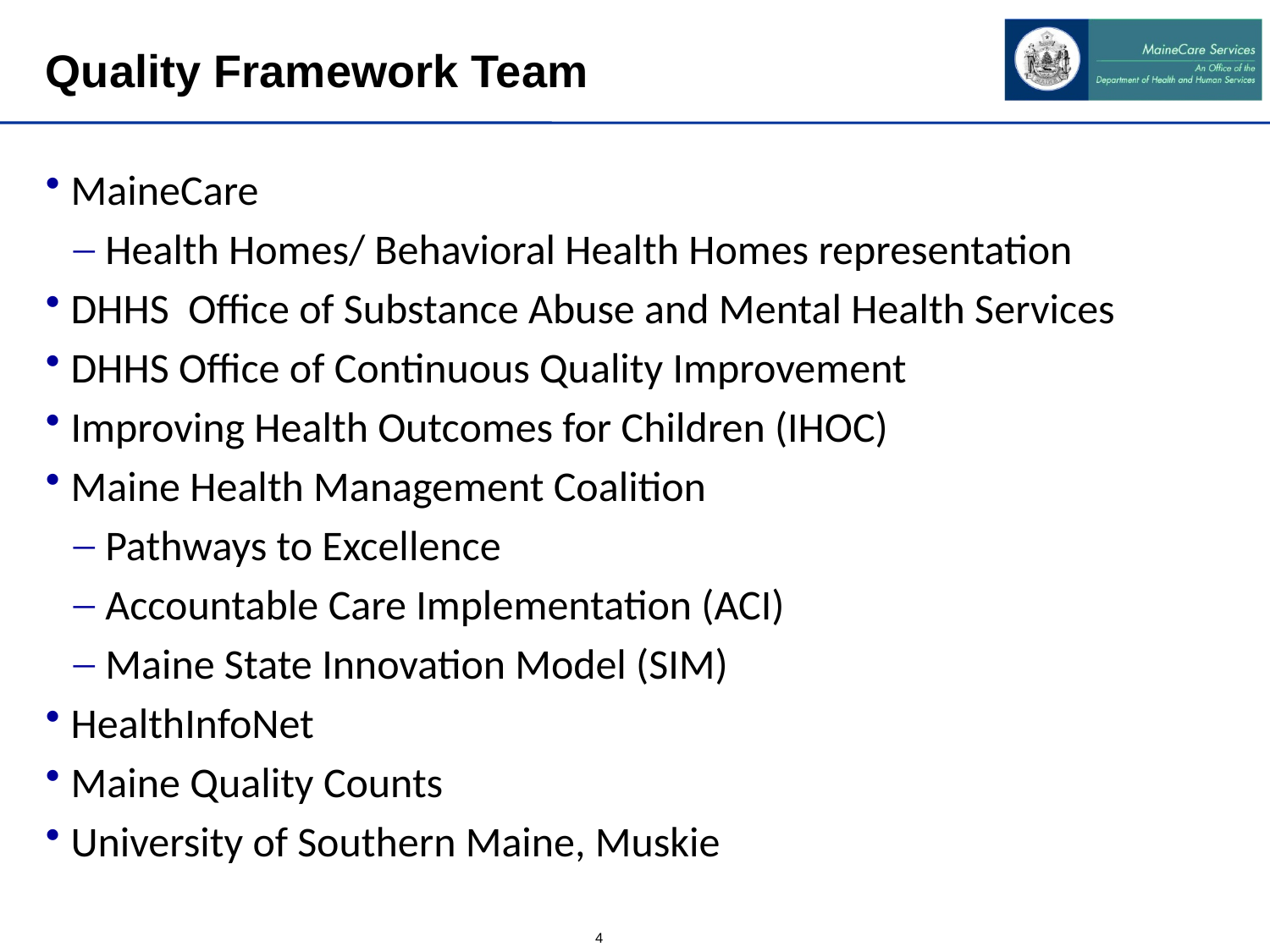

Quality Framework Team
MaineCare
Health Homes/ Behavioral Health Homes representation
DHHS  Office of Substance Abuse and Mental Health Services
DHHS Office of Continuous Quality Improvement
Improving Health Outcomes for Children (IHOC)
Maine Health Management Coalition
Pathways to Excellence
Accountable Care Implementation (ACI)
Maine State Innovation Model (SIM)
HealthInfoNet
Maine Quality Counts
University of Southern Maine, Muskie